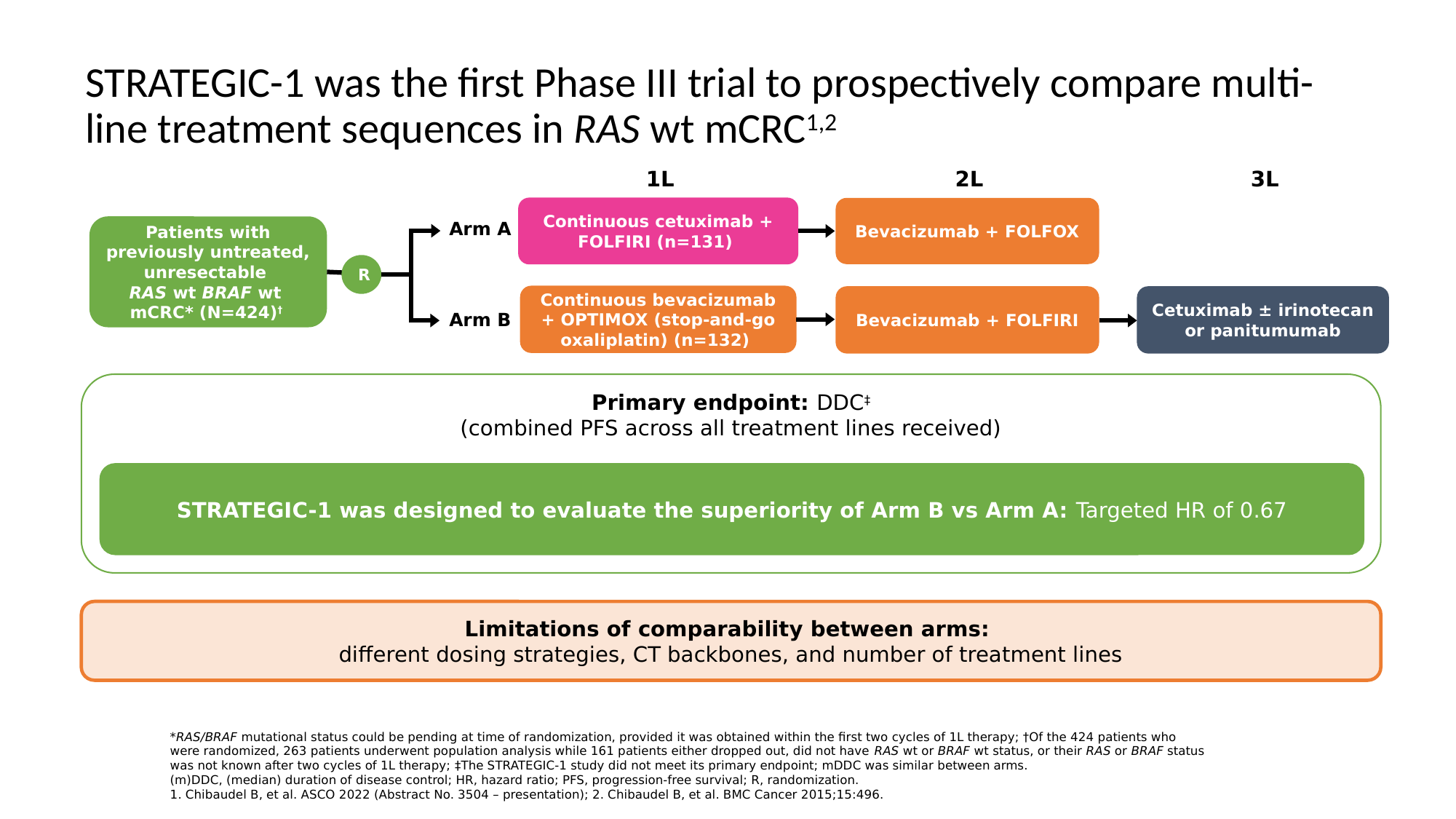

# STRATEGIC-1 was the first Phase III trial to prospectively compare multi-line treatment sequences in RAS wt mCRC1,2
1L
2L
3L
Continuous cetuximab + FOLFIRI (n=131)
Bevacizumab + FOLFOX

Patients with previously untreated, unresectable
RAS wt BRAF wt  mCRC* (N=424)†

Arm A
R
Continuous bevacizumab + OPTIMOX (stop-and-go oxaliplatin) (n=132)
Bevacizumab + FOLFIRI
Cetuximab ± irinotecan or panitumumab
Arm B
Primary endpoint: DDC‡
(combined PFS across all treatment lines received)
STRATEGIC-1 was designed to evaluate the superiority of Arm B vs Arm A: Targeted HR of 0.67

Limitations of comparability between arms:
different dosing strategies, CT backbones, and number of treatment lines
*RAS/BRAF mutational status could be pending at time of randomization, provided it was obtained within the first two cycles of 1L therapy; †Of the 424 patients who were randomized, 263 patients underwent population analysis while 161 patients either dropped out, did not have RAS wt or BRAF wt status, or their RAS or BRAF status was not known after two cycles of 1L therapy; ‡The STRATEGIC-1 study did not meet its primary endpoint; mDDC was similar between arms.
(m)DDC, (median) duration of disease control; HR, hazard ratio; PFS, progression-free survival; R, randomization.
1. Chibaudel B, et al. ASCO 2022 (Abstract No. 3504 – presentation); 2. Chibaudel B, et al. BMC Cancer 2015;15:496.